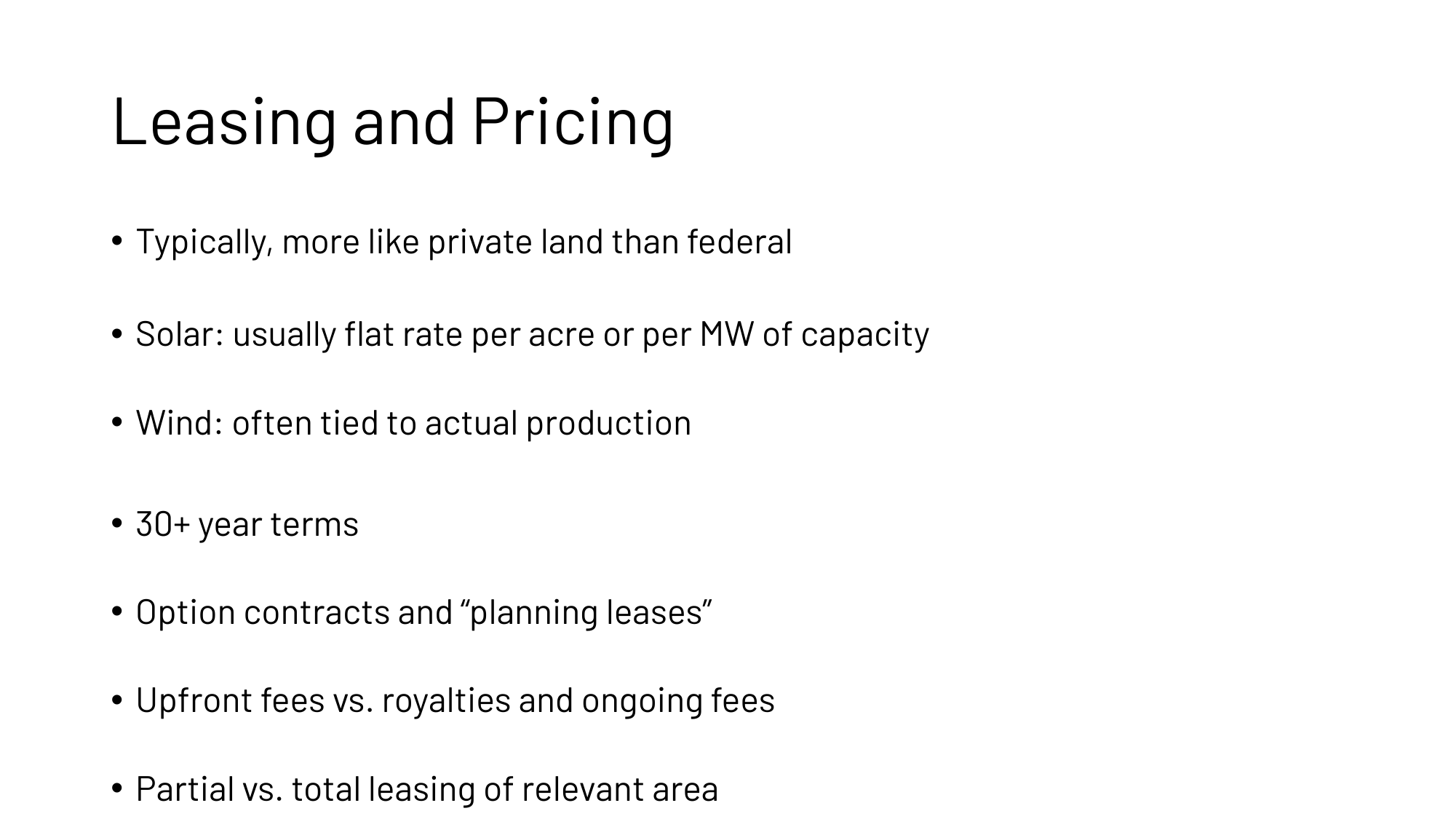

# Leasing and Pricing
Typically, more like private land than federal
Solar: usually flat rate per acre or per MW of capacity
Wind: often tied to actual production

30+ year terms
Option contracts and “planning leases”
Upfront fees vs. royalties and ongoing fees
Partial vs. total leasing of relevant area